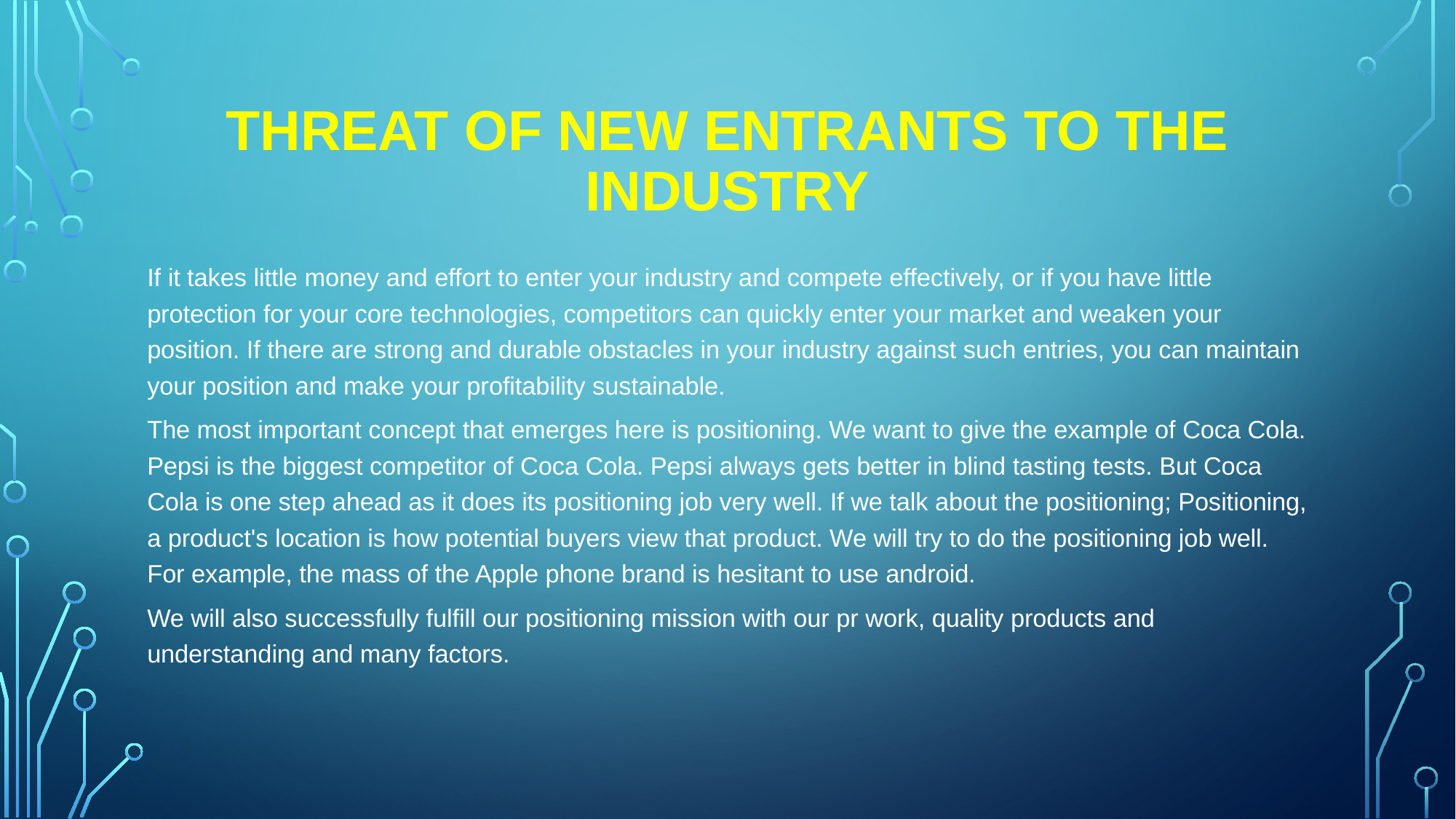

# Threat of New Entrants to the Industry
If it takes little money and effort to enter your industry and compete effectively, or if you have little protection for your core technologies, competitors can quickly enter your market and weaken your position. If there are strong and durable obstacles in your industry against such entries, you can maintain your position and make your profitability sustainable.
The most important concept that emerges here is positioning. We want to give the example of Coca Cola. Pepsi is the biggest competitor of Coca Cola. Pepsi always gets better in blind tasting tests. But Coca Cola is one step ahead as it does its positioning job very well. If we talk about the positioning; Positioning, a product's location is how potential buyers view that product. We will try to do the positioning job well. For example, the mass of the Apple phone brand is hesitant to use android.
We will also successfully fulfill our positioning mission with our pr work, quality products and understanding and many factors.